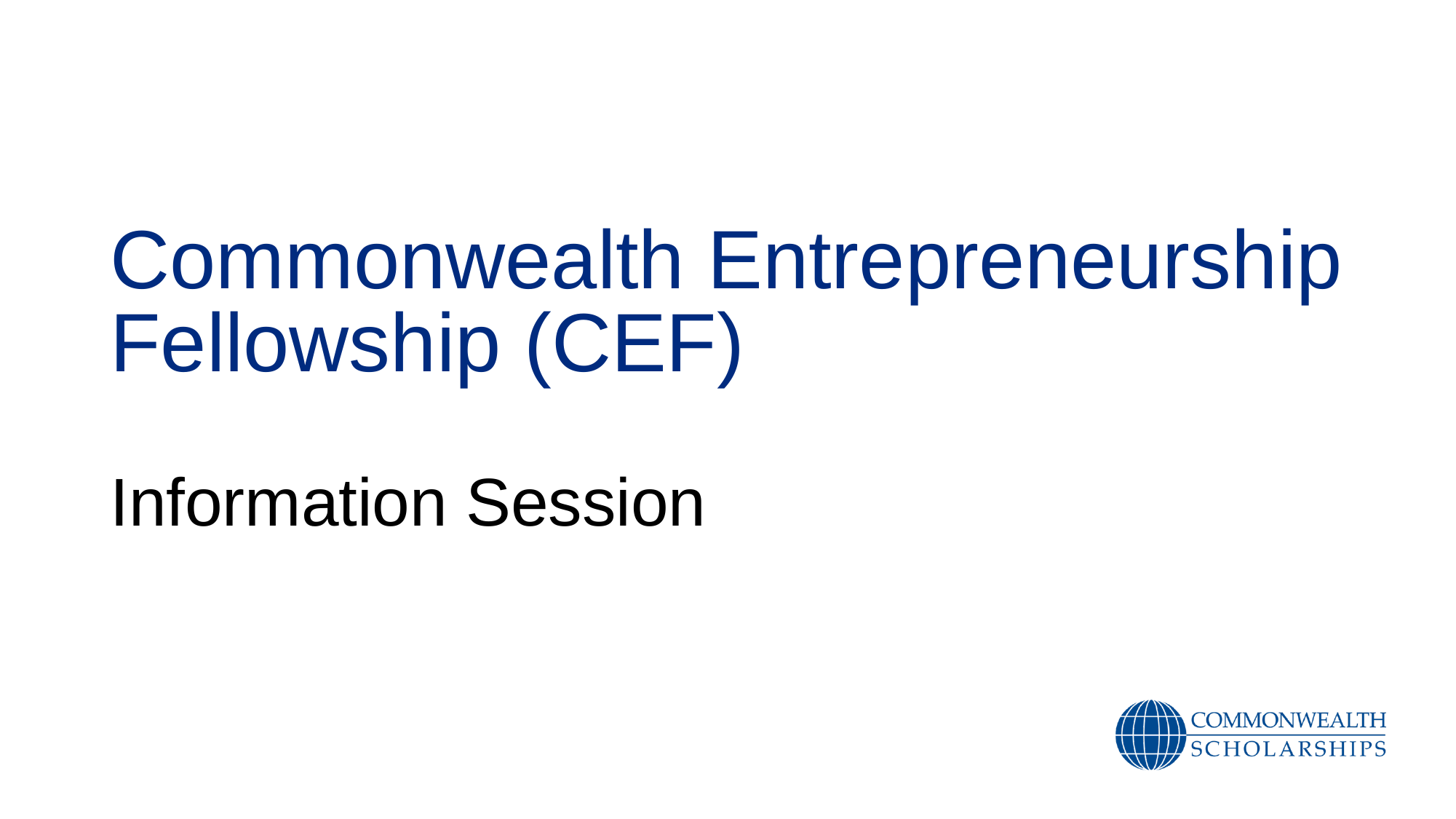

# Commonwealth Entrepreneurship Fellowship (CEF) Information Session